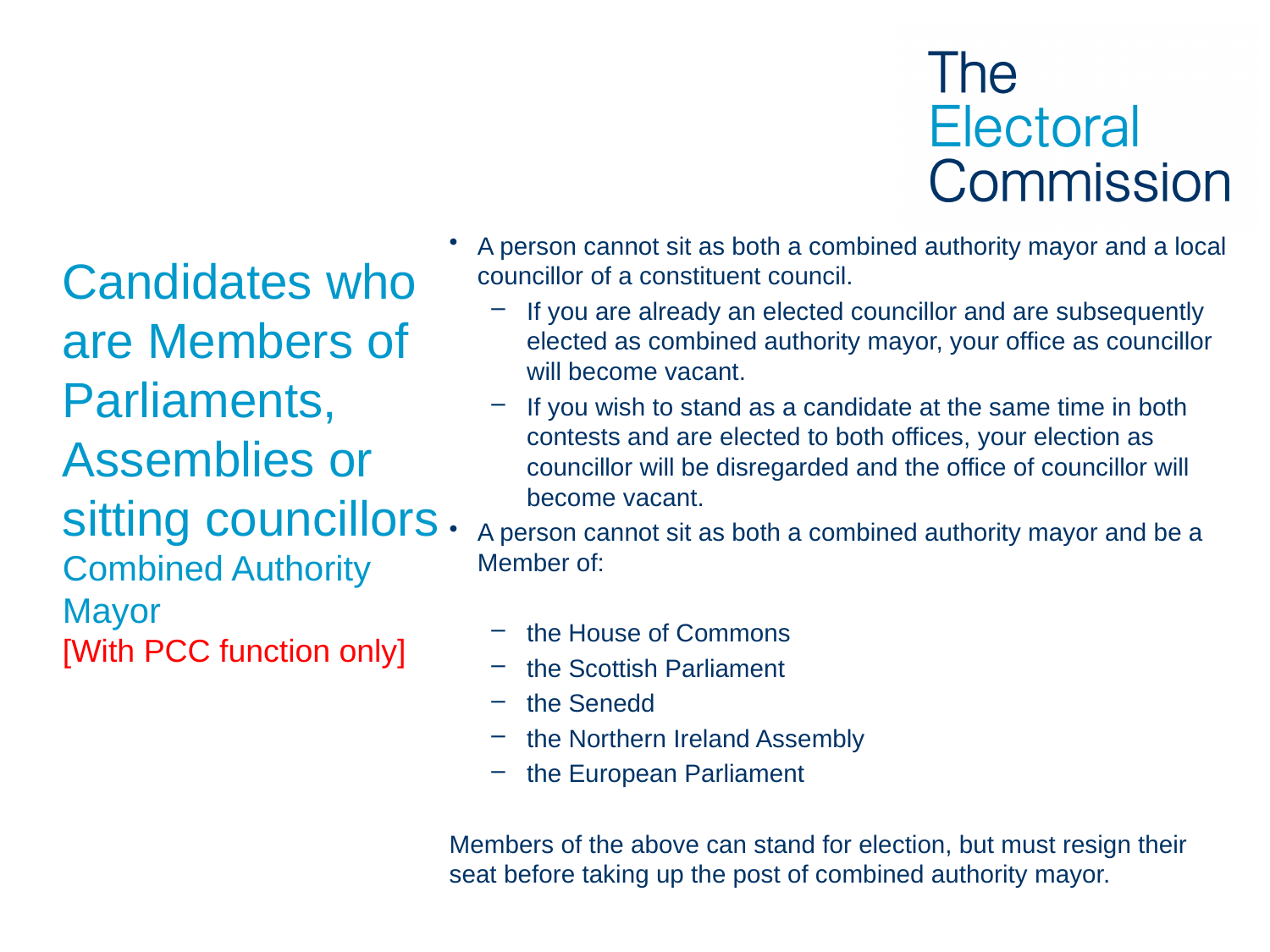

A person cannot sit as both a combined authority mayor and a local councillor of a constituent council.
If you are already an elected councillor and are subsequently elected as combined authority mayor, your office as councillor will become vacant.
If you wish to stand as a candidate at the same time in both contests and are elected to both offices, your election as councillor will be disregarded and the office of councillor will become vacant.
A person cannot sit as both a combined authority mayor and be a Member of:

the House of Commons
the Scottish Parliament
the Senedd
the Northern Ireland Assembly
the European Parliament

Members of the above can stand for election, but must resign their seat before taking up the post of combined authority mayor.

# Candidates who are Members of Parliaments, Assemblies or sitting councillors Combined Authority Mayor [With PCC function only]